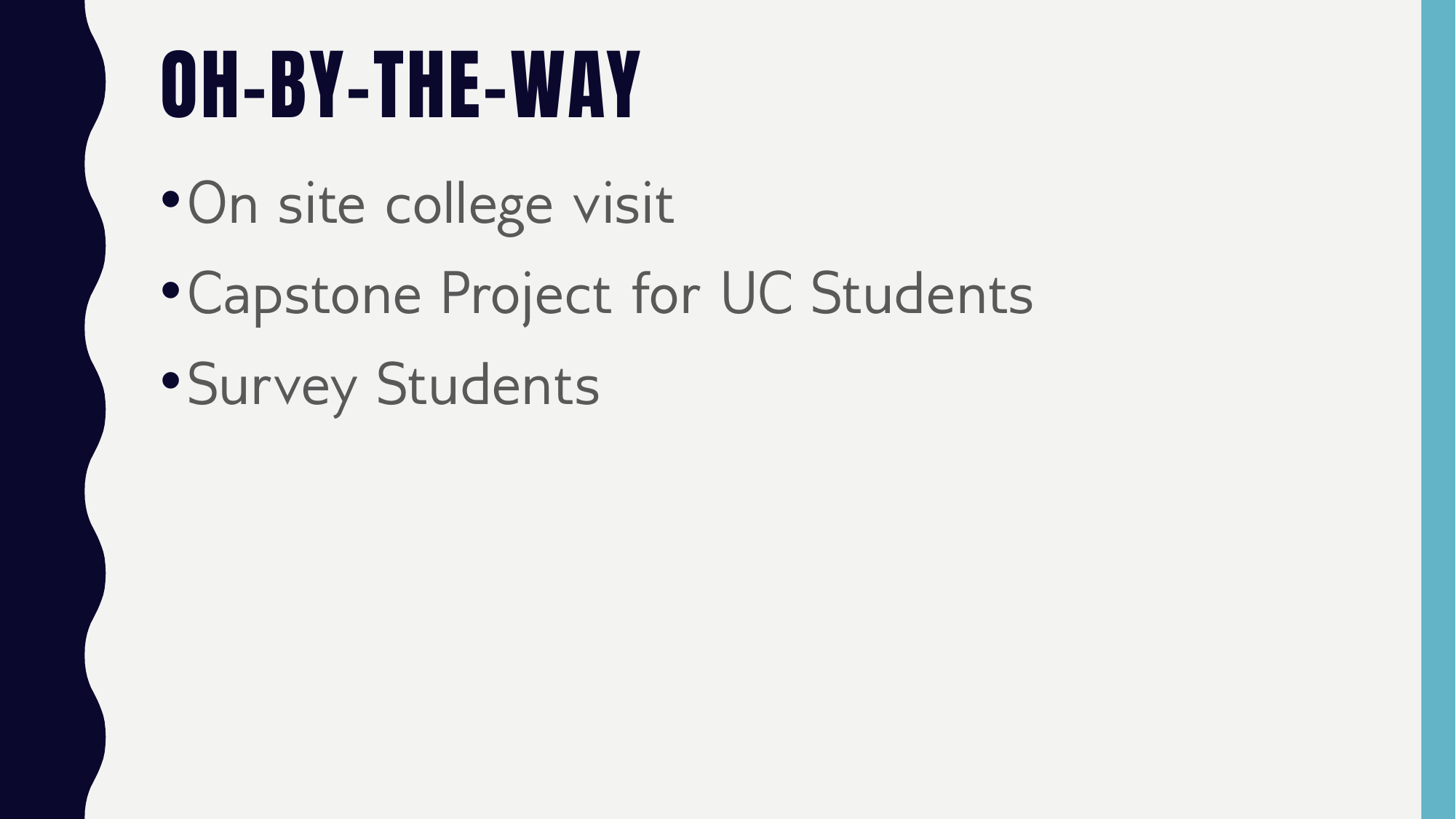

# Oh-By-The-Way
On site college visit
Capstone Project for UC Students
Survey Students